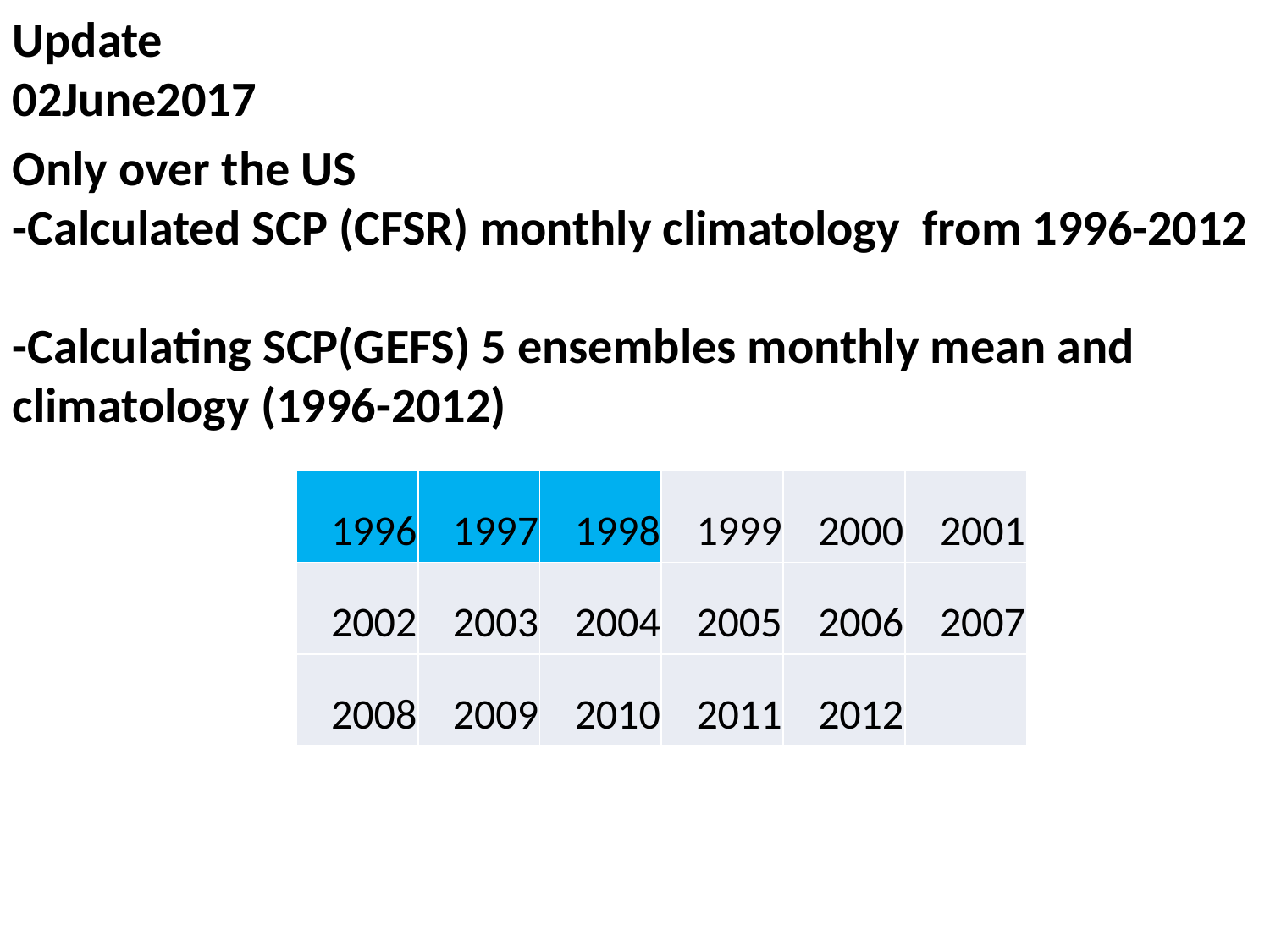

Update
02June2017
Only over the US
-Calculated SCP (CFSR) monthly climatology  from 1996-2012

-Calculating SCP(GEFS) 5 ensembles monthly mean and climatology (1996-2012)

| 1996 | 1997 | 1998 | 1999 | 2000 | 2001 |
| --- | --- | --- | --- | --- | --- |
| 2002 | 2003 | 2004 | 2005 | 2006 | 2007 |
| 2008 | 2009 | 2010 | 2011 | 2012 |  |